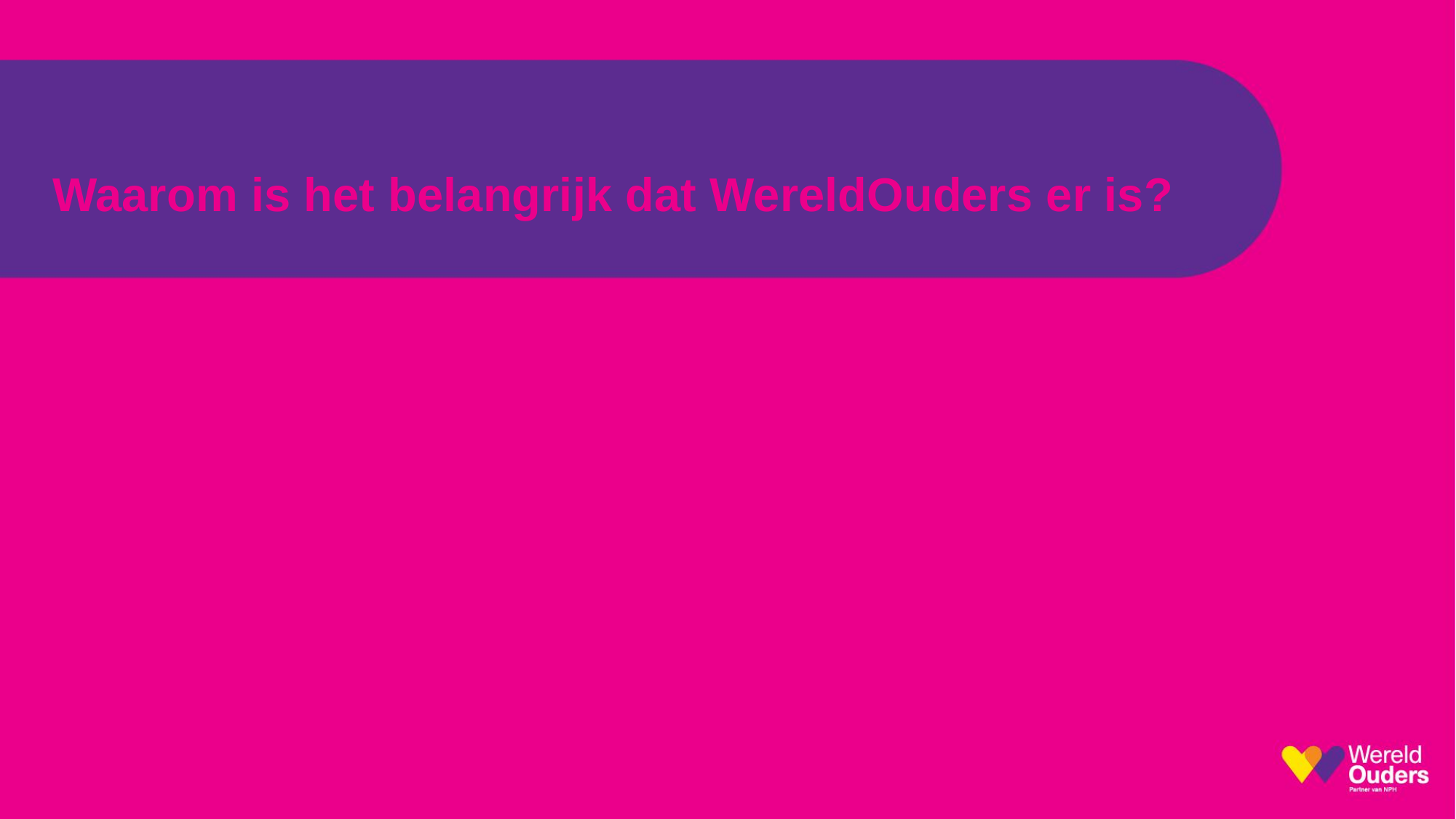

# Waarom is het belangrijk dat WereldOuders er is?